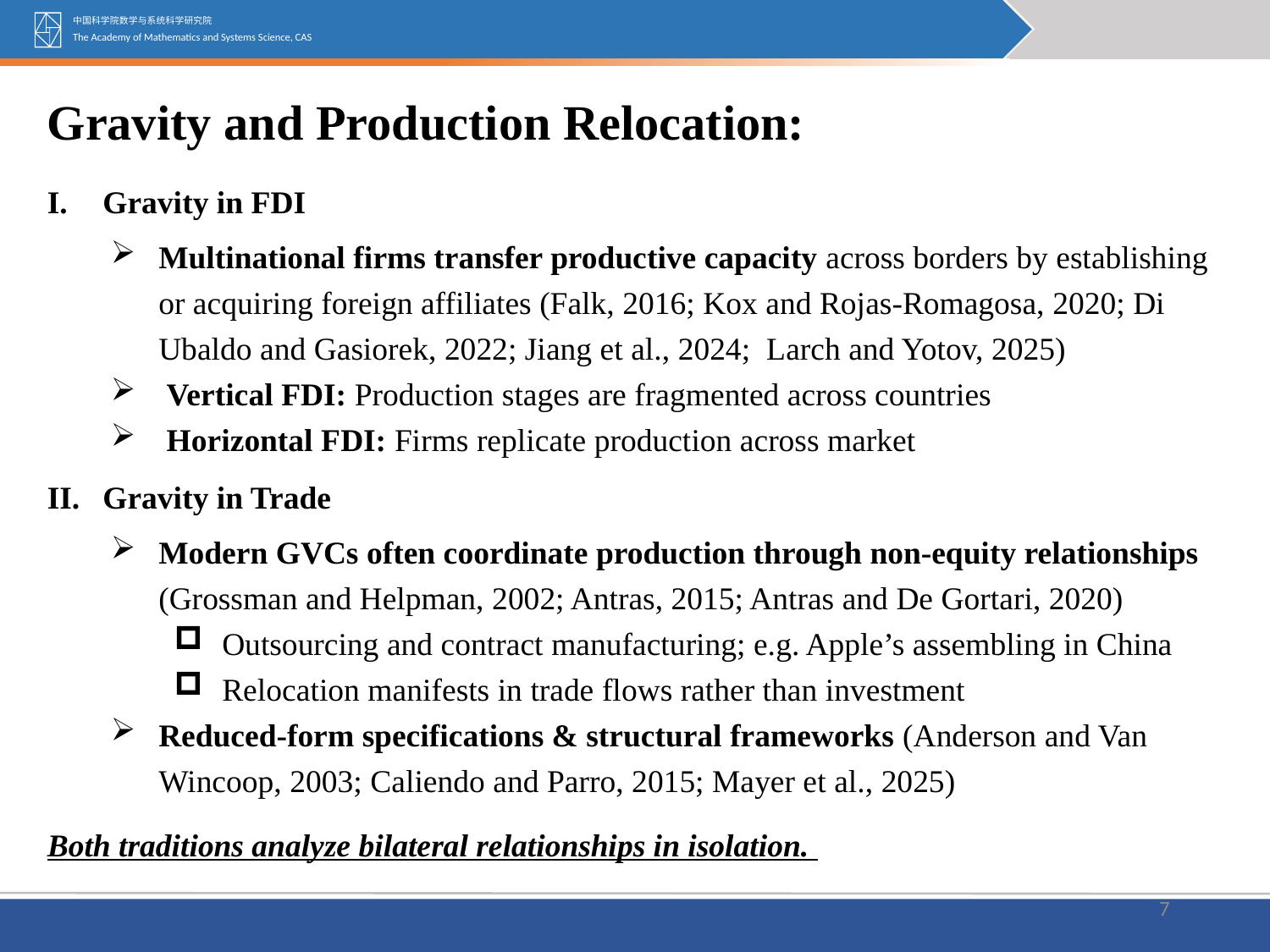

Gravity and Production Relocation:

Gravity in FDI

Multinational firms transfer productive capacity across borders by establishing or acquiring foreign affiliates (Falk, 2016; Kox and Rojas-Romagosa, 2020; Di Ubaldo and Gasiorek, 2022; Jiang et al., 2024;  Larch and Yotov, 2025)
 Vertical FDI: Production stages are fragmented across countries
 Horizontal FDI: Firms replicate production across market
Gravity in Trade

Modern GVCs often coordinate production through non-equity relationships (Grossman and Helpman, 2002; Antras, 2015; Antras and De Gortari, 2020)
Outsourcing and contract manufacturing; e.g. Apple’s assembling in China
Relocation manifests in trade flows rather than investment
Reduced-form specifications & structural frameworks (Anderson and Van Wincoop, 2003; Caliendo and Parro, 2015; Mayer et al., 2025)

Both traditions analyze bilateral relationships in isolation.

7